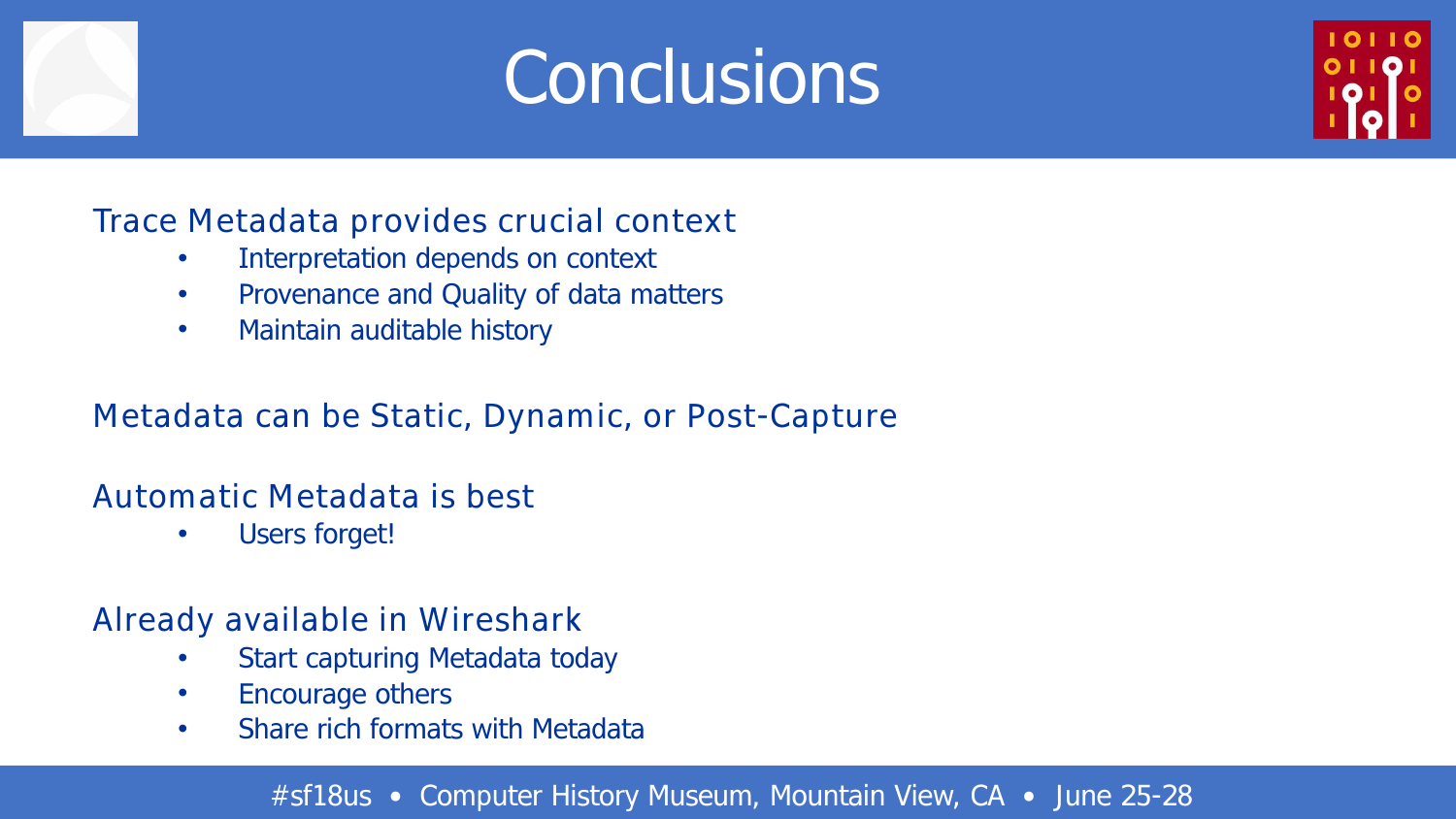

# Conclusions
Trace Metadata provides crucial context
Interpretation depends on context
Provenance and Quality of data matters
Maintain auditable history

Metadata can be Static, Dynamic, or Post-Capture

Automatic Metadata is best
Users forget!

Already available in Wireshark
Start capturing Metadata today
Encourage others
Share rich formats with Metadata